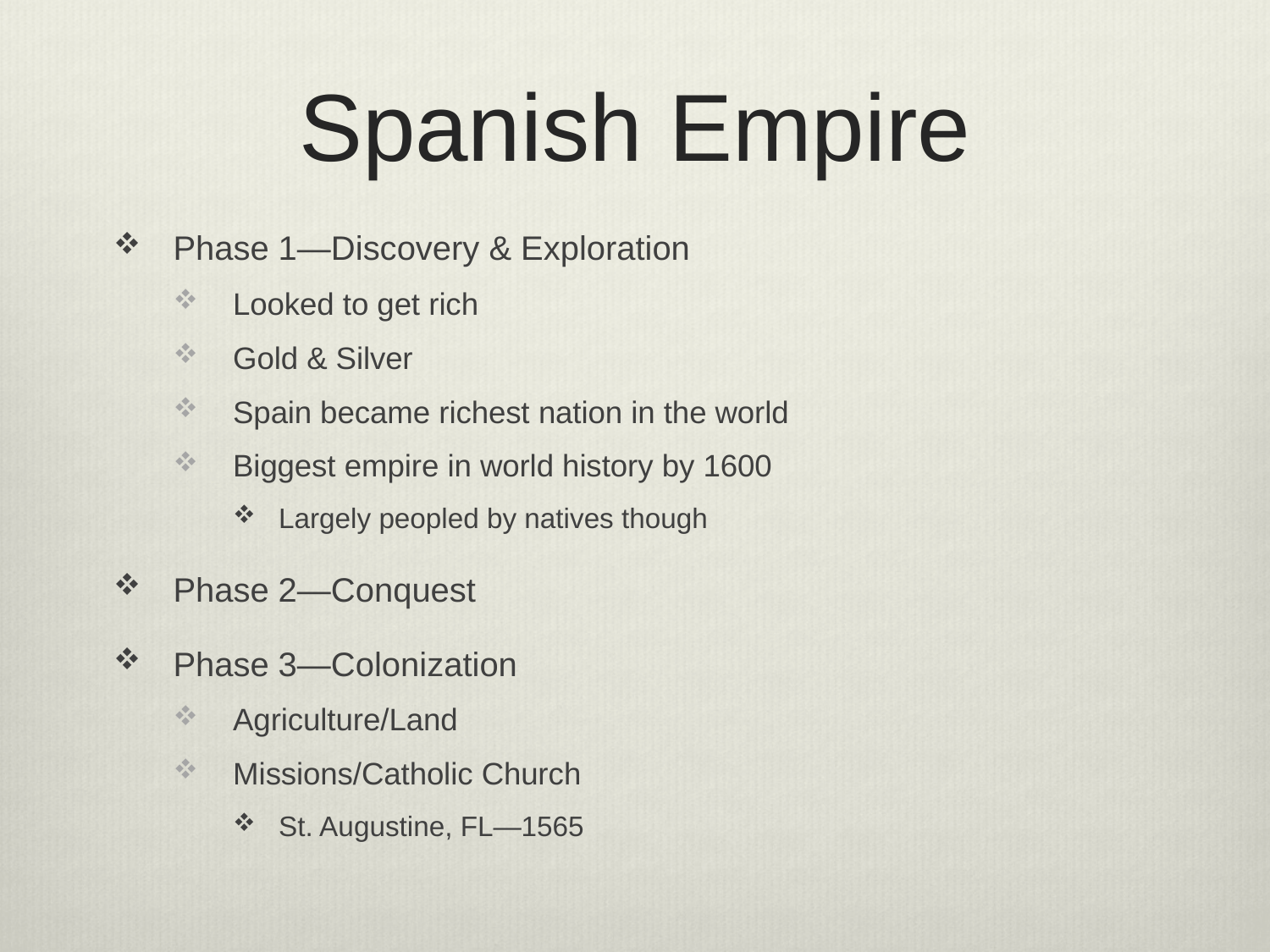

# Spanish Empire
Phase 1—Discovery & Exploration
Looked to get rich
Gold & Silver
Spain became richest nation in the world
Biggest empire in world history by 1600
Largely peopled by natives though
Phase 2—Conquest
Phase 3—Colonization
Agriculture/Land
Missions/Catholic Church
St. Augustine, FL—1565